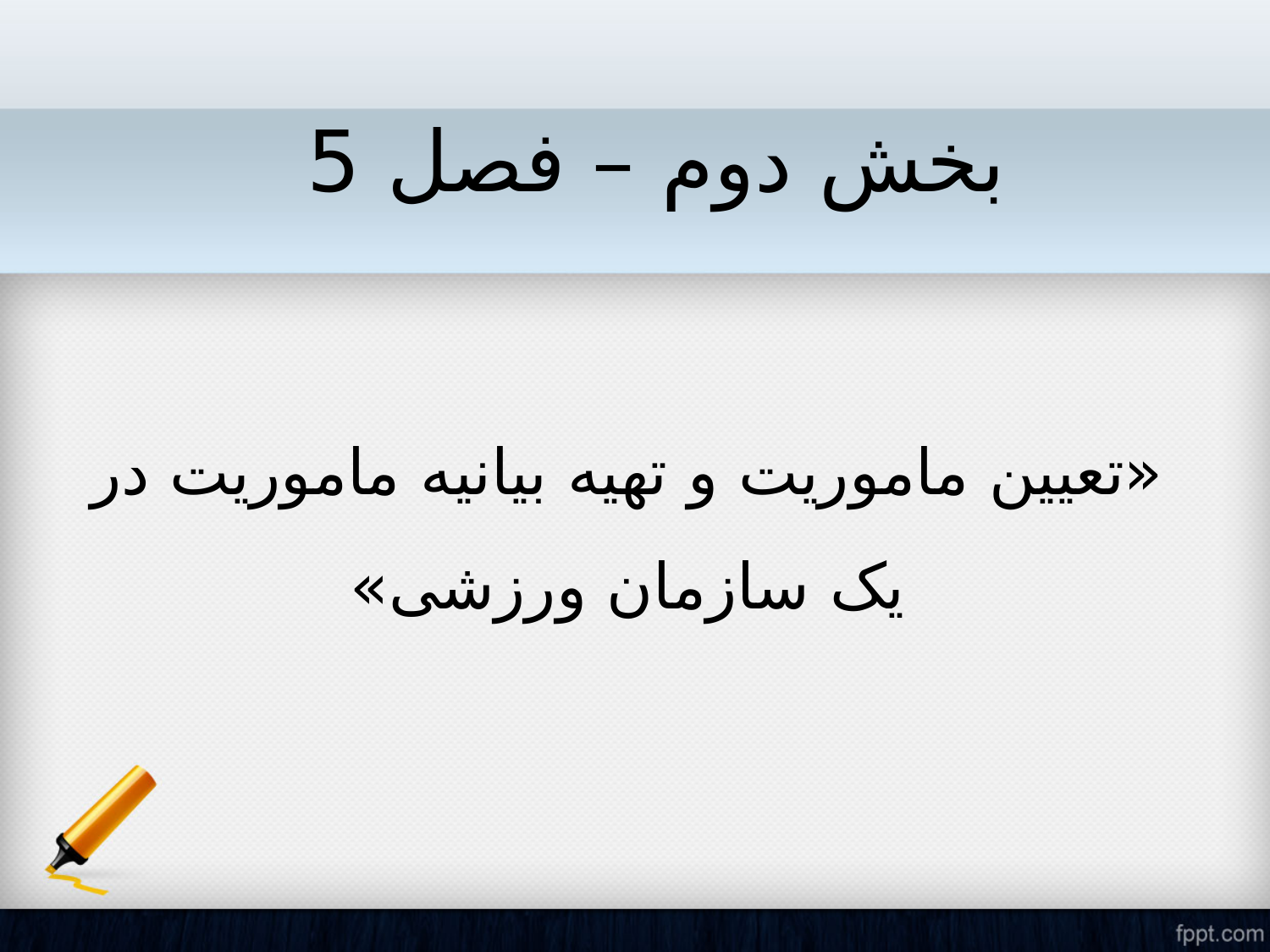

# بخش دوم – فصل 5
«تعیین ماموریت و تهیه بیانیه ماموریت در یک سازمان ورزشی»